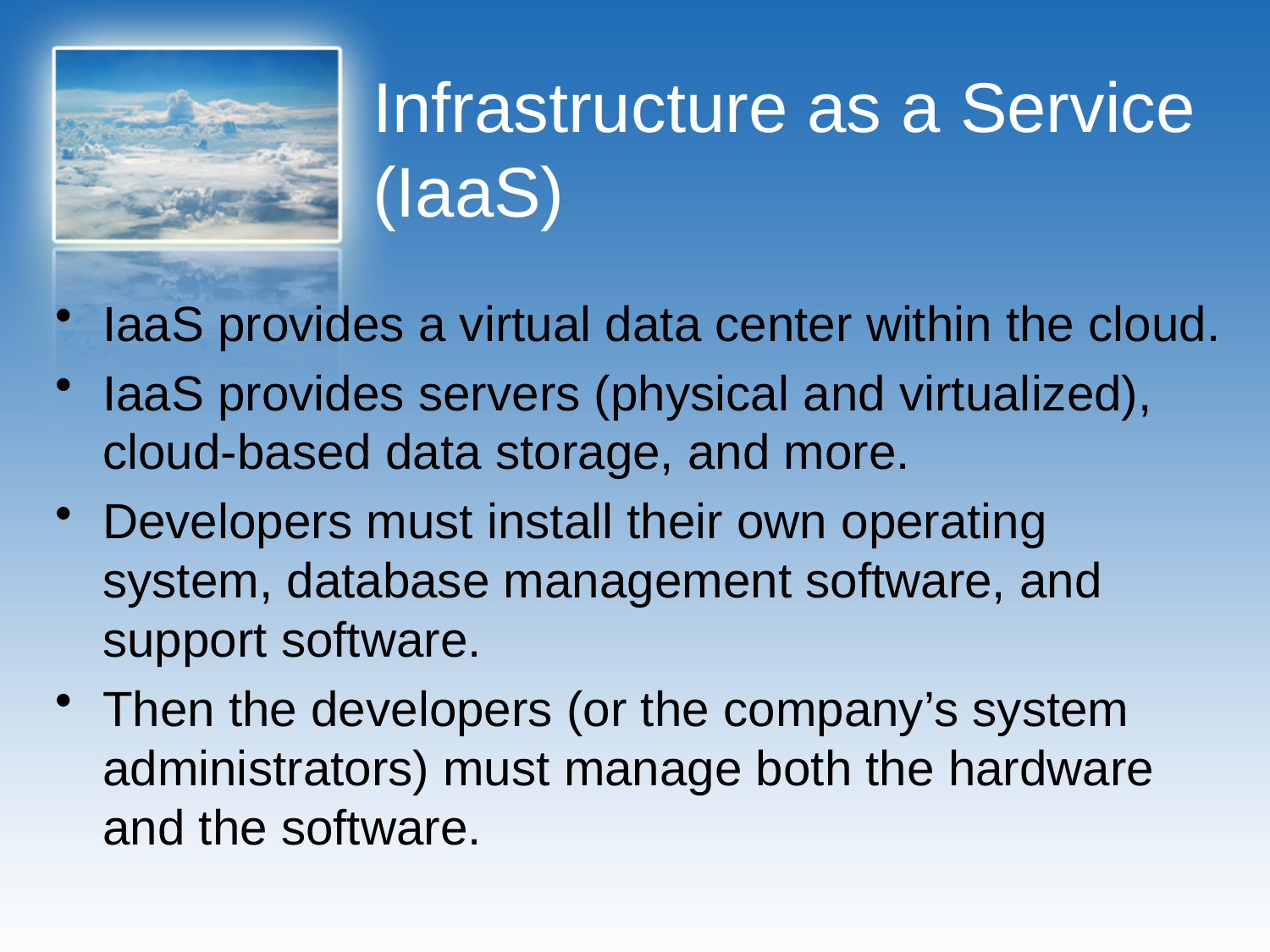

# Infrastructure as a Service (IaaS)
IaaS provides a virtual data center within the cloud.
IaaS provides servers (physical and virtualized), cloud-based data storage, and more.
Developers must install their own operating system, database management software, and support software.
Then the developers (or the company’s system administrators) must manage both the hardware and the software.